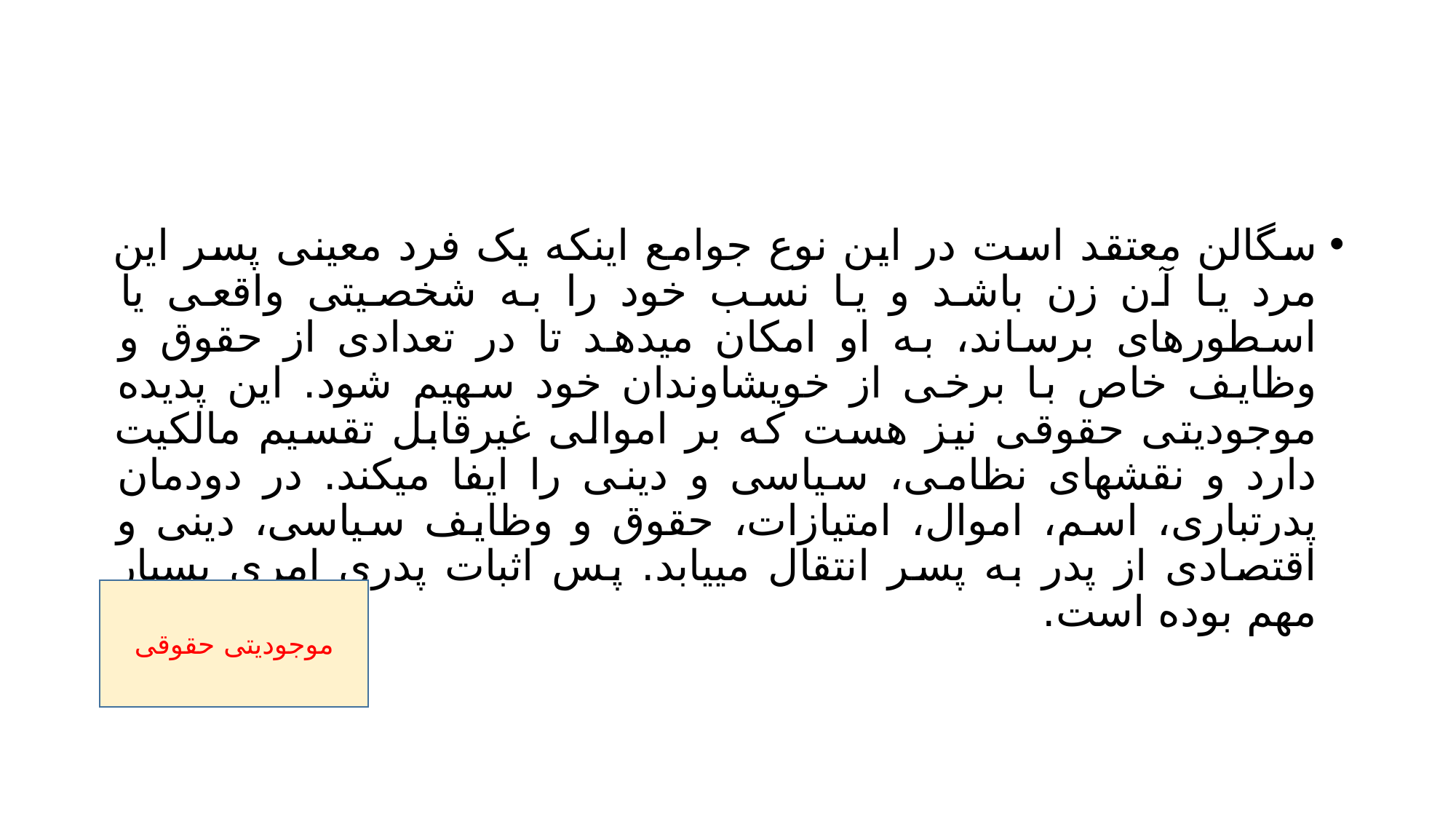

#
سگالن معتقد است در اين نوع جوامع اينکه يک فرد معینی پسر اين مرد يا آن زن باشد و يا نسب خود را به شخصیتی واقعی يا اسطورهای برساند، به او امکان میدهد تا در تعدادی از حقوق و وظايف خاص با برخی از خويشاوندان خود سهیم شود. اين پديده موجوديتی حقوقی نیز هست که بر اموالی غیرقابل تقسیم مالکیت دارد و نقشهای نظامی، سیاسی و دينی را ايفا میکند. در دودمان پدرتباری، اسم، اموال، امتیازات، حقوق و وظايف سیاسی، دينی و اقتصادی از پدر به پسر انتقال میيابد. پس اثبات پدری امری بسیار مهم بوده است.

موجوديتی حقوقی